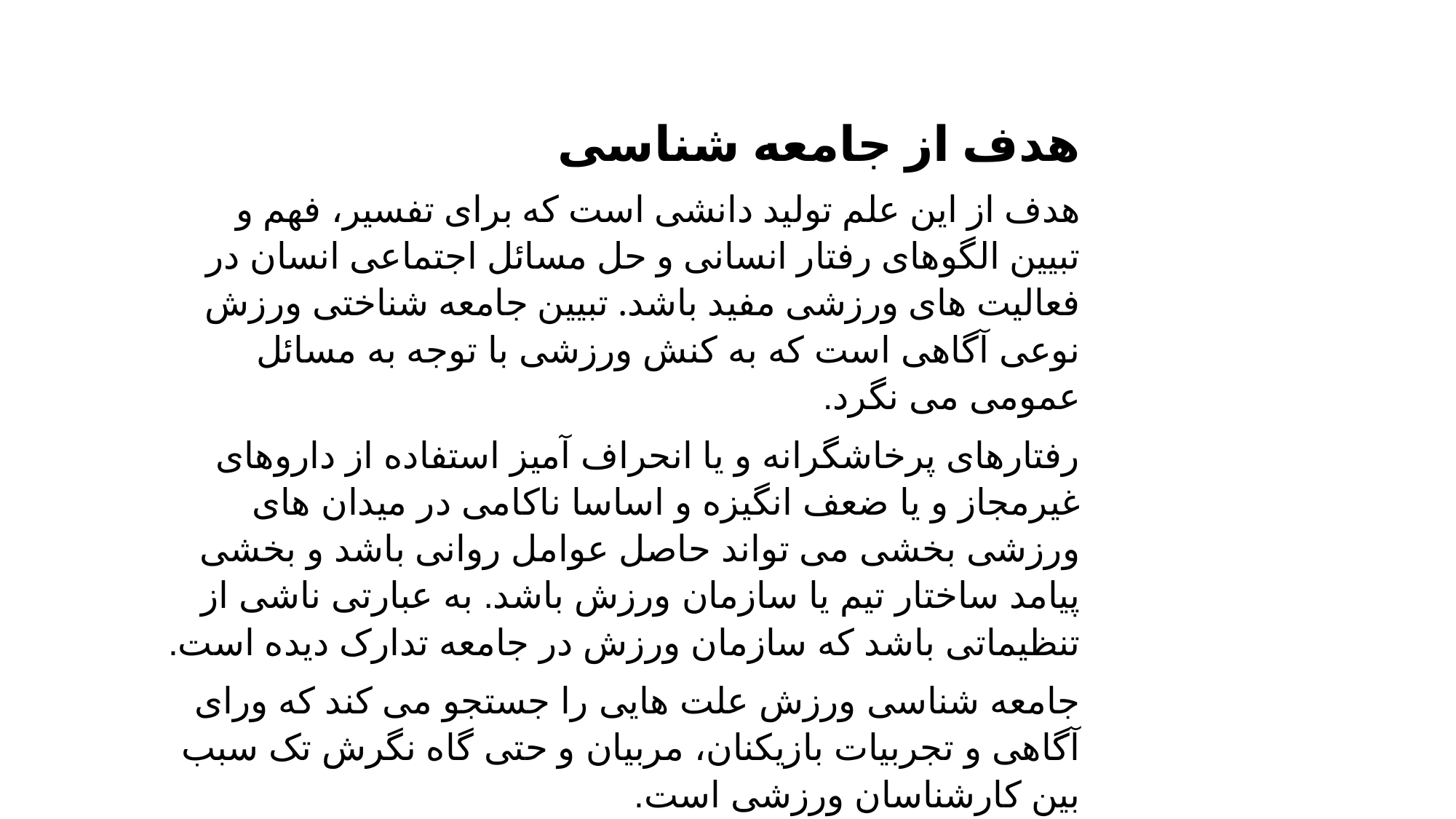

هدف از جامعه شناسی
هدف از این علم تولید دانشی است که برای تفسیر، فهم و تبیین الگوهای رفتار انسانی و حل مسائل اجتماعی انسان در فعالیت های ورزشی مفید باشد. تبیین جامعه شناختی ورزش نوعی آگاهی است که به کنش ورزشی با توجه به مسائل عمومی می نگرد.
رفتارهای پرخاشگرانه و یا انحراف آمیز استفاده از داروهای غیرمجاز و یا ضعف انگیزه و اساسا ناکامی در میدان های ورزشی بخشی می تواند حاصل عوامل روانی باشد و بخشی پیامد ساختار تیم یا سازمان ورزش باشد. به عبارتی ناشی از تنظیماتی باشد که سازمان ورزش در جامعه تدارک دیده است.
جامعه شناسی ورزش علت هایی را جستجو می کند که ورای آگاهی و تجربیات بازیکنان، مربیان و حتی گاه نگرش تک سبب بین کارشناسان ورزشی است.